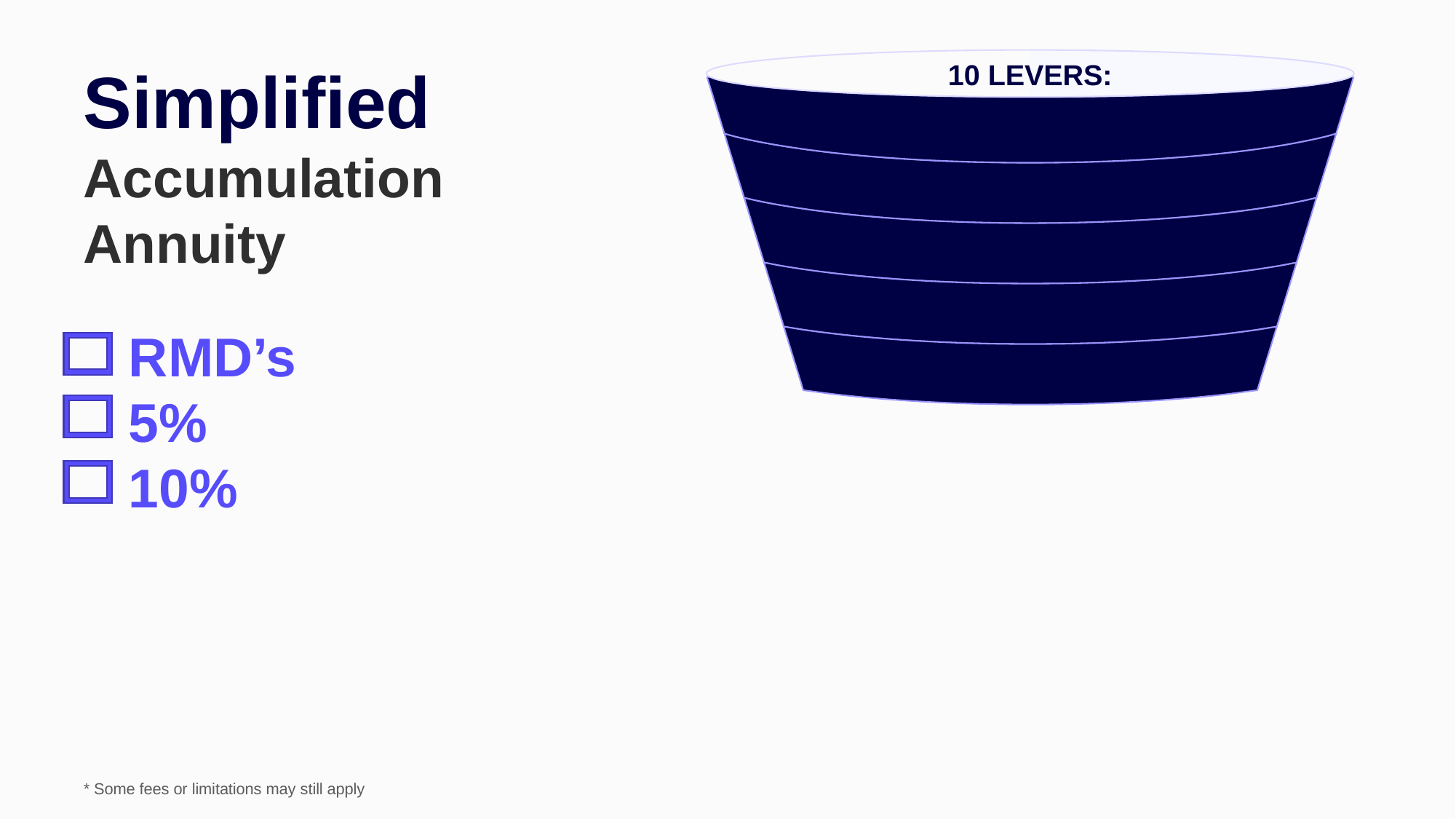

10 LEVERS:

Annuity Type
Simplified Accumulation Annuity

Income Type

Account Type

Contract Length
   RMD’s
   5%
   10%

Free Withdrawals

* Some fees or limitations may still apply